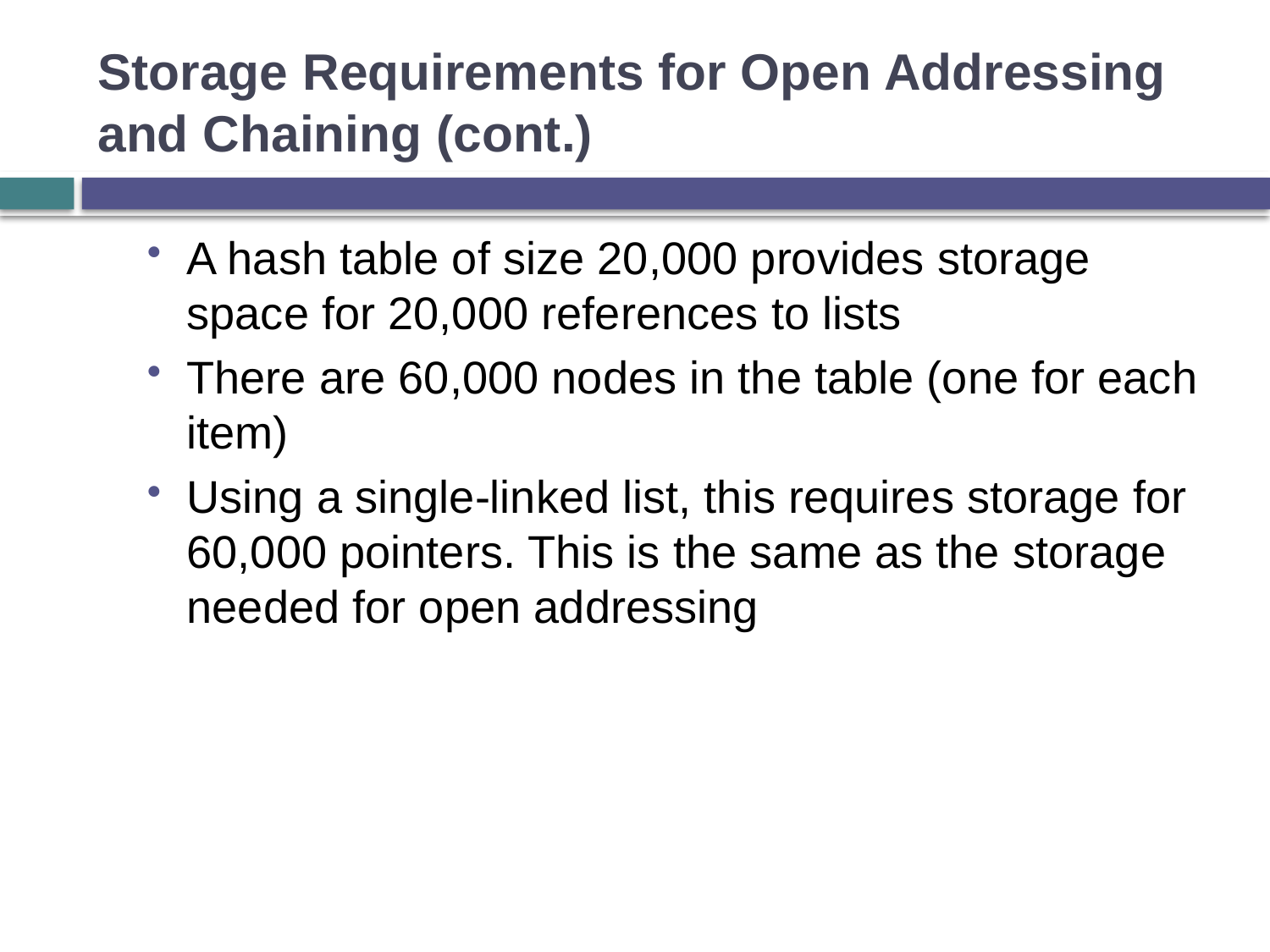

# Storage Requirements for Open Addressing and Chaining (cont.)
A hash table of size 20,000 provides storage space for 20,000 references to lists
There are 60,000 nodes in the table (one for each item)
Using a single-linked list, this requires storage for 60,000 pointers. This is the same as the storage needed for open addressing